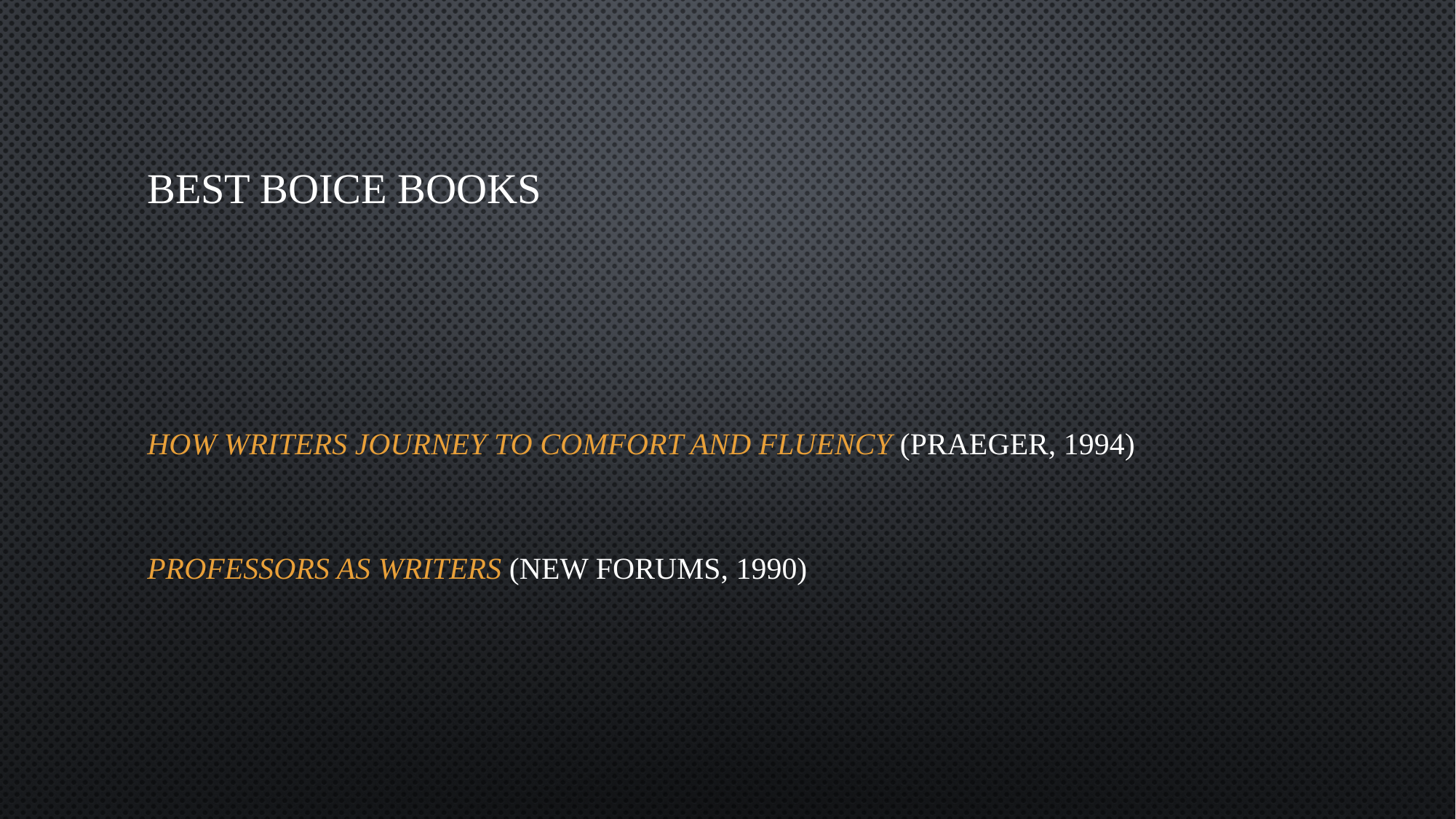

# Best Boice Books
How Writers Journey to Comfort and Fluency (Praeger, 1994)
Professors as Writers (New Forums, 1990)